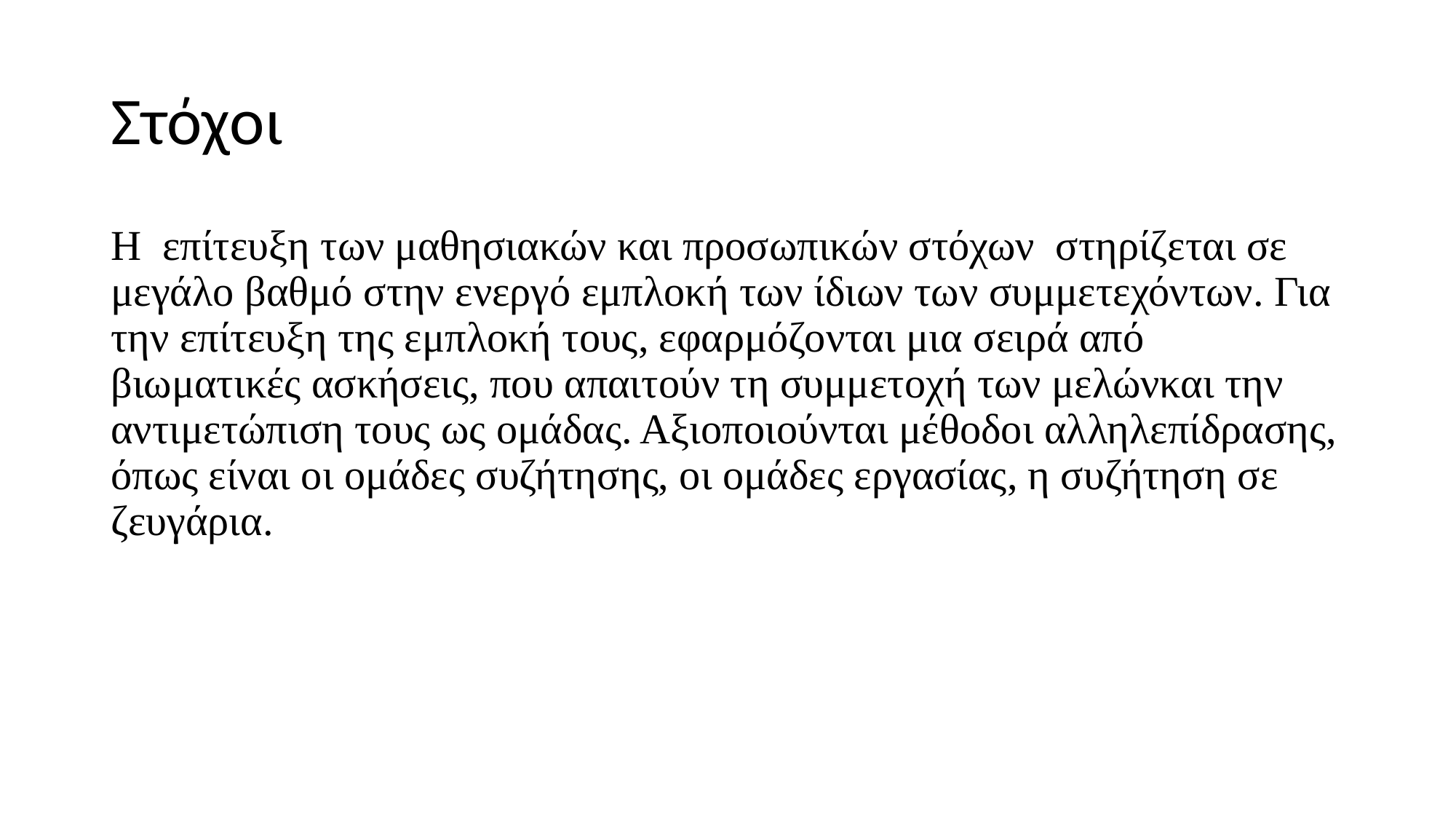

# Στόχοι
Η  επίτευξη των μαθησιακών και προσωπικών στόχων  στηρίζεται σε μεγάλο βαθμό στην ενεργό εμπλοκή των ίδιων των συμμετεχόντων. Για την επίτευξη της εμπλοκή τους, εφαρμόζονται μια σειρά από βιωματικές ασκήσεις, που απαιτούν τη συμμετοχή των μελώνκαι την αντιμετώπιση τους ως ομάδας. Αξιοποιούνται μέθοδοι αλληλεπίδρασης, όπως είναι οι ομάδες συζήτησης, οι ομάδες εργασίας, η συζήτηση σε ζευγάρια.